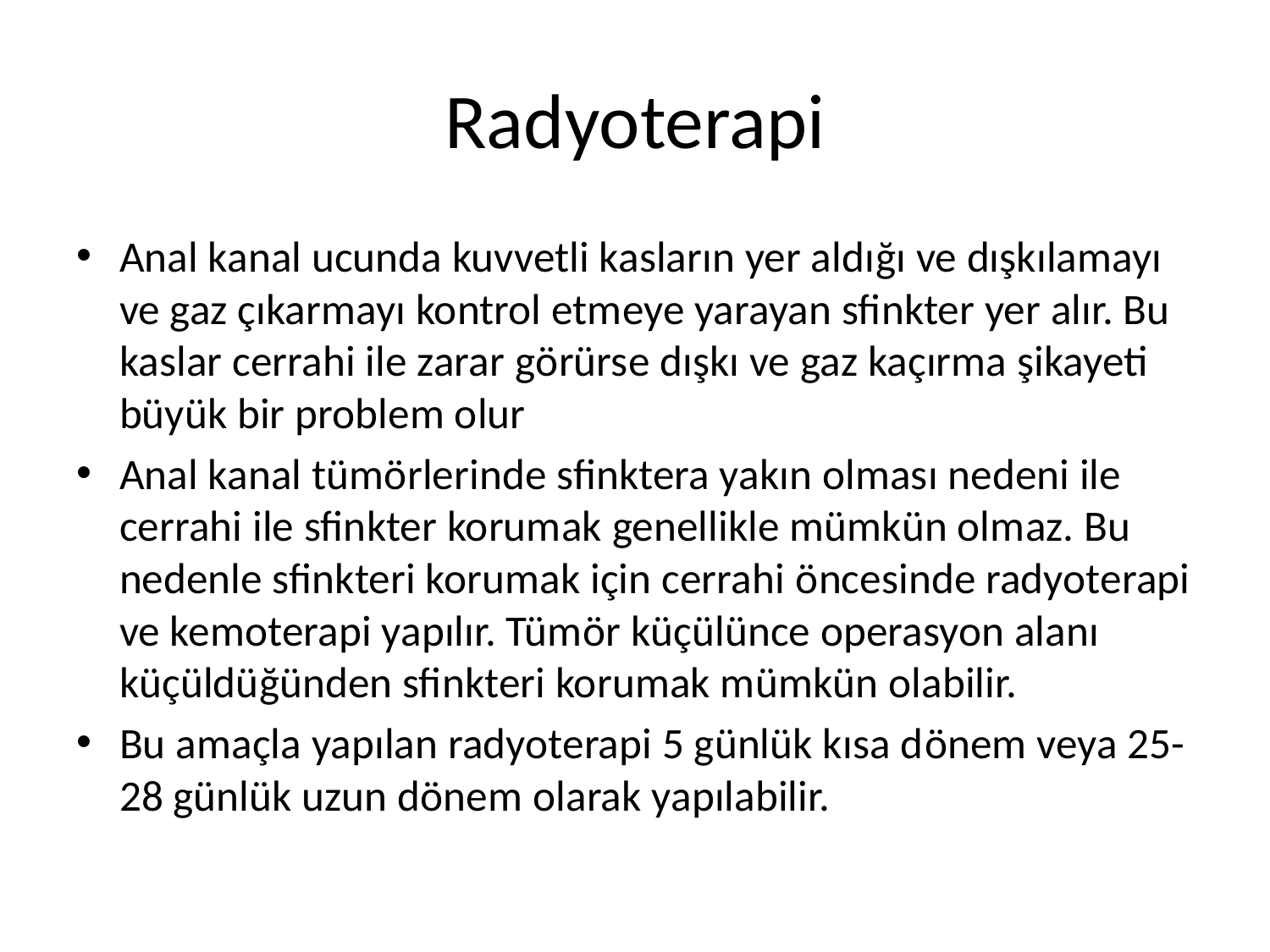

# Radyoterapi
Anal kanal ucunda kuvvetli kasların yer aldığı ve dışkılamayı ve gaz çıkarmayı kontrol etmeye yarayan sfinkter yer alır. Bu kaslar cerrahi ile zarar görürse dışkı ve gaz kaçırma şikayeti büyük bir problem olur
Anal kanal tümörlerinde sfinktera yakın olması nedeni ile cerrahi ile sfinkter korumak genellikle mümkün olmaz. Bu nedenle sfinkteri korumak için cerrahi öncesinde radyoterapi ve kemoterapi yapılır. Tümör küçülünce operasyon alanı küçüldüğünden sfinkteri korumak mümkün olabilir.
Bu amaçla yapılan radyoterapi 5 günlük kısa dönem veya 25-28 günlük uzun dönem olarak yapılabilir.